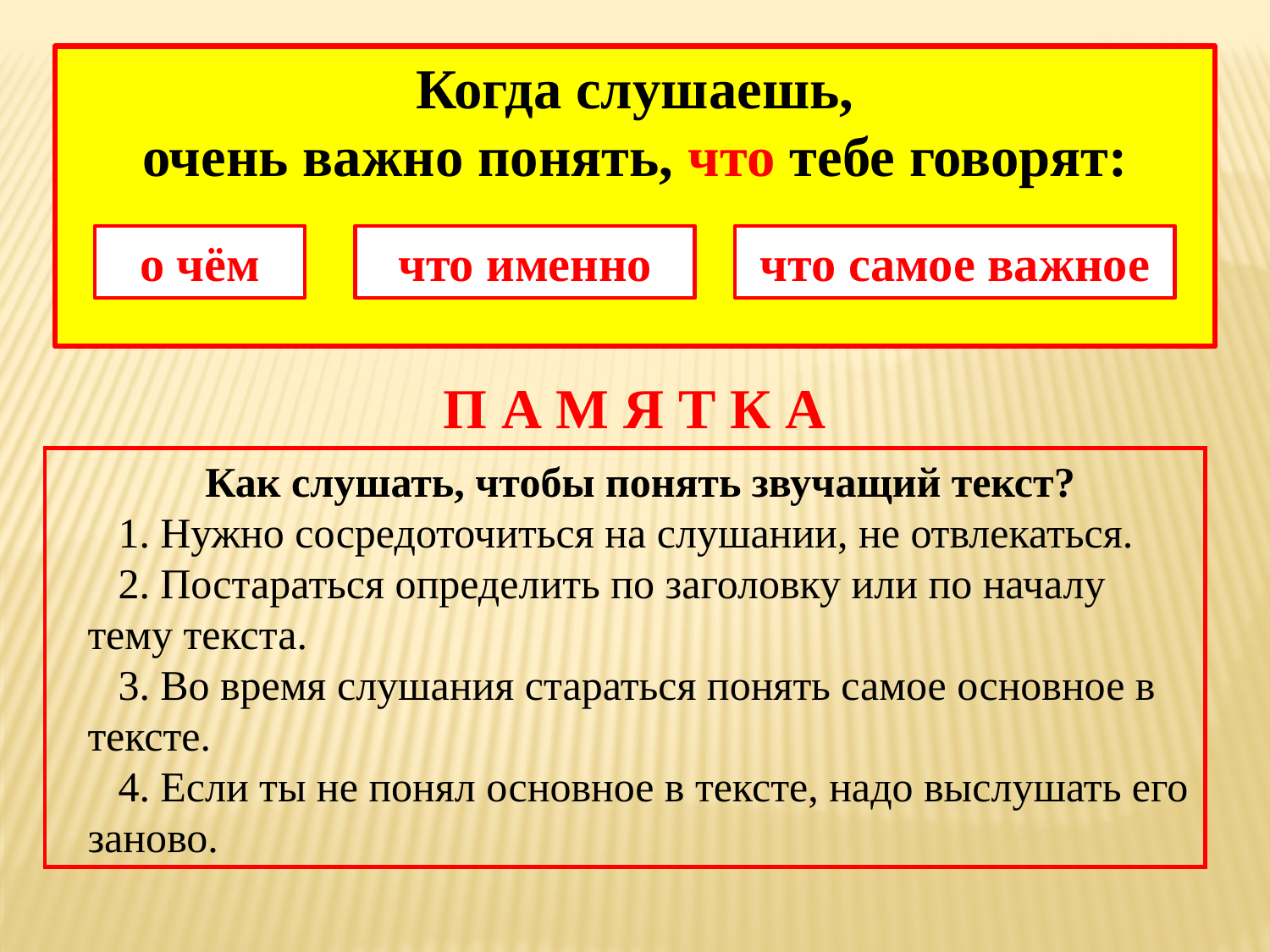

Когда слушаешь,
очень важно понять, что тебе говорят:

о чём
что именно
что самое важное
П А М Я Т К А
Как слушать, чтобы понять звучащий текст?
 Нужно сосредоточиться на слушании, не отвлекаться.
 Постараться определить по заголовку или по началу тему текста.
 Во время слушания стараться понять самое основное в тексте.
 Если ты не понял основное в тексте, надо выслушать его заново.